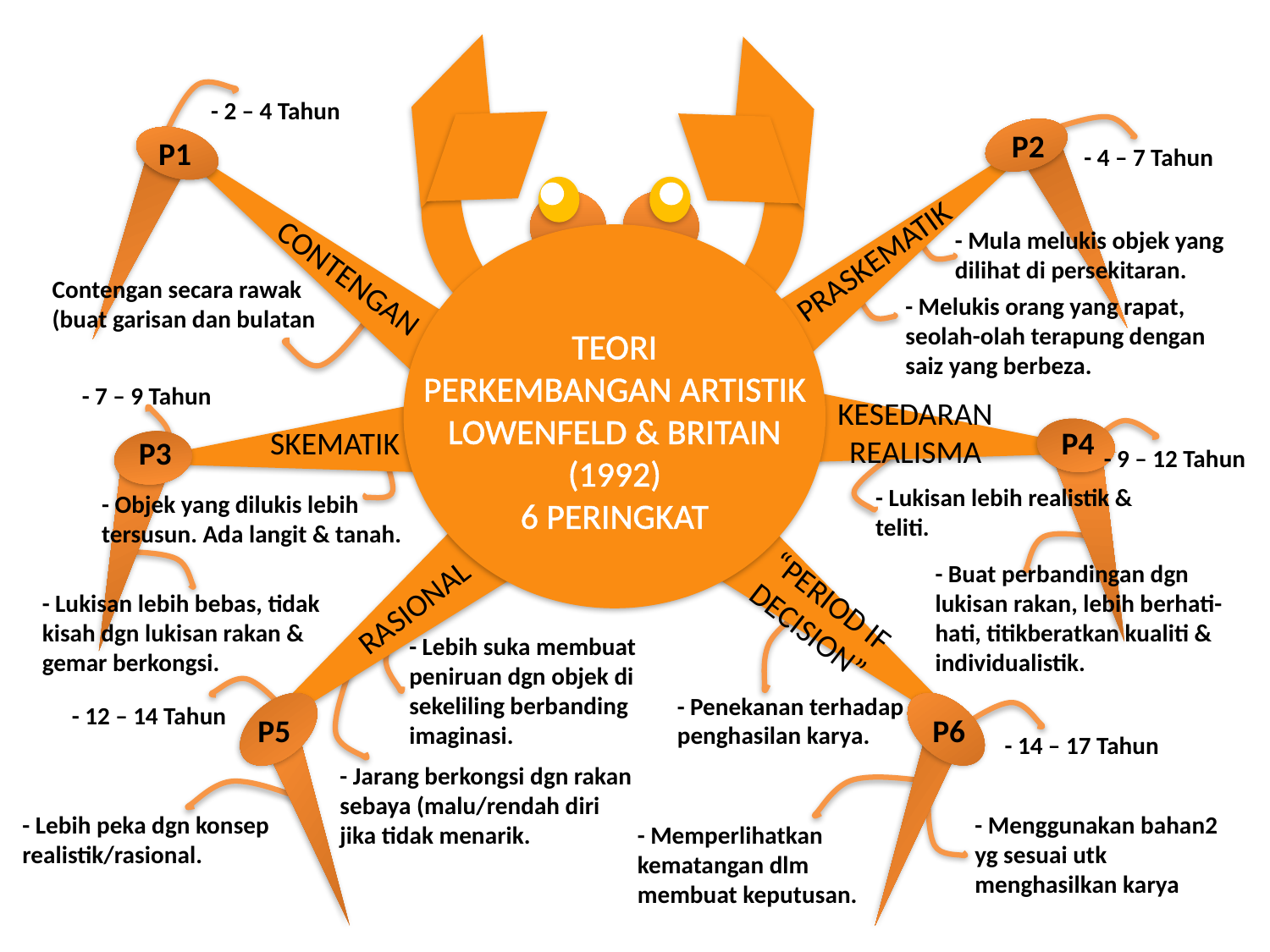

P2
P1
PRASKEMATIK
CONTENGAN
TEORI
PERKEMBANGAN ARTISTIK
LOWENFELD & BRITAIN
(1992)
6 PERINGKAT
KESEDARAN
REALISMA
SKEMATIK
P4
P3
“PERIOD IF
DECISION”
RASIONAL
P5
P6

- 2 – 4 Tahun

- 4 – 7 Tahun
- Mula melukis objek yang dilihat di persekitaran.

Contengan secara rawak (buat garisan dan bulatan
- Melukis orang yang rapat, seolah-olah terapung dengan saiz yang berbeza.

- 7 – 9 Tahun

- 9 – 12 Tahun

- Lukisan lebih realistik & teliti.
- Objek yang dilukis lebih tersusun. Ada langit & tanah.

- Buat perbandingan dgn lukisan rakan, lebih berhati-hati, titikberatkan kualiti & individualistik.
- Lukisan lebih bebas, tidak kisah dgn lukisan rakan & gemar berkongsi.

- Lebih suka membuat peniruan dgn objek di sekeliling berbanding imaginasi.

- Penekanan terhadap penghasilan karya.
- 12 – 14 Tahun

- 14 – 17 Tahun
- Jarang berkongsi dgn rakan sebaya (malu/rendah diri jika tidak menarik.

- Lebih peka dgn konsep realistik/rasional.
- Menggunakan bahan2 yg sesuai utk menghasilkan karya

- Memperlihatkan kematangan dlm membuat keputusan.